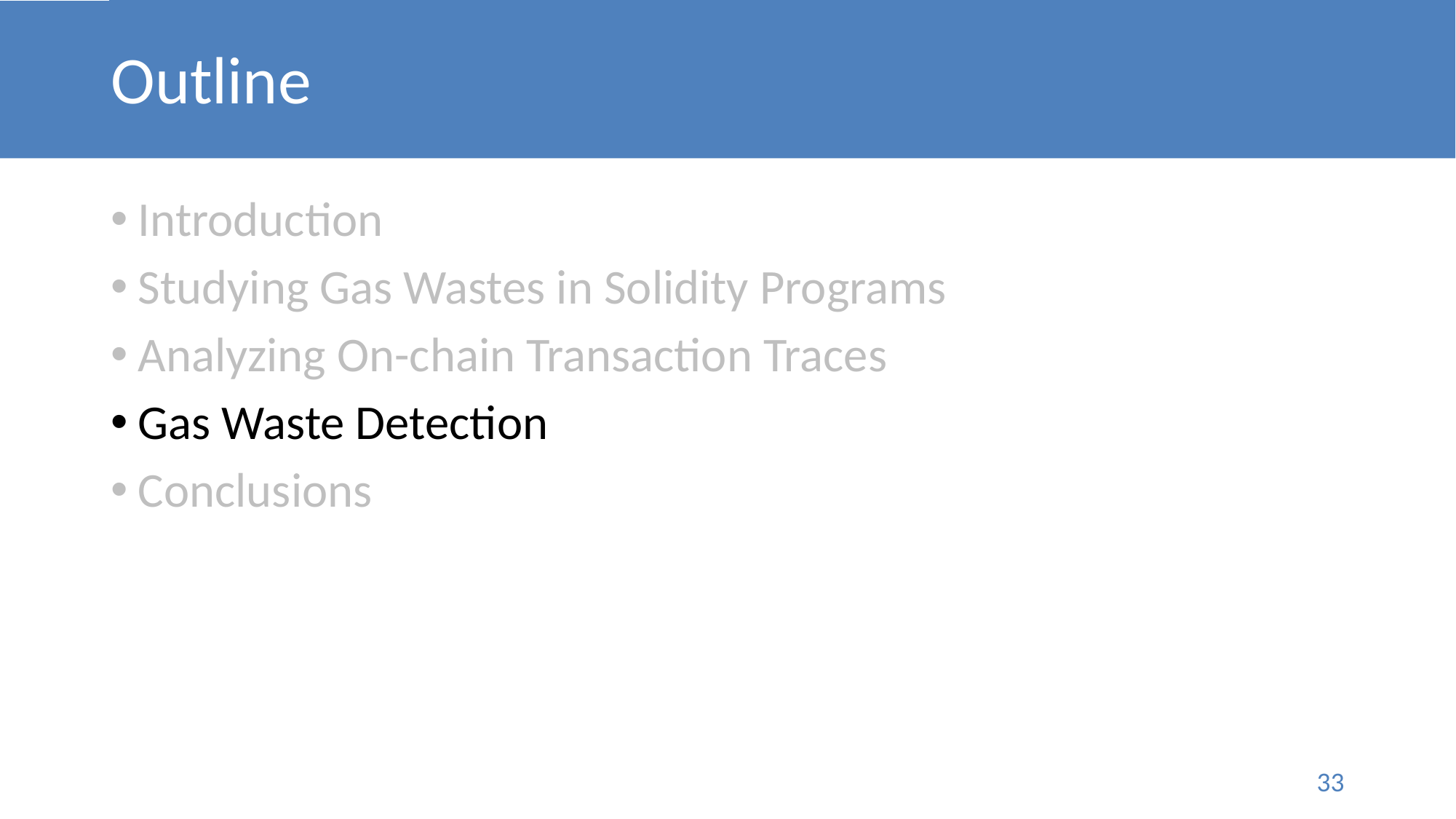

# Outline
Introduction
Studying Gas Wastes in Solidity Programs
Analyzing On-chain Transaction Traces
Gas Waste Detection
Conclusions

33